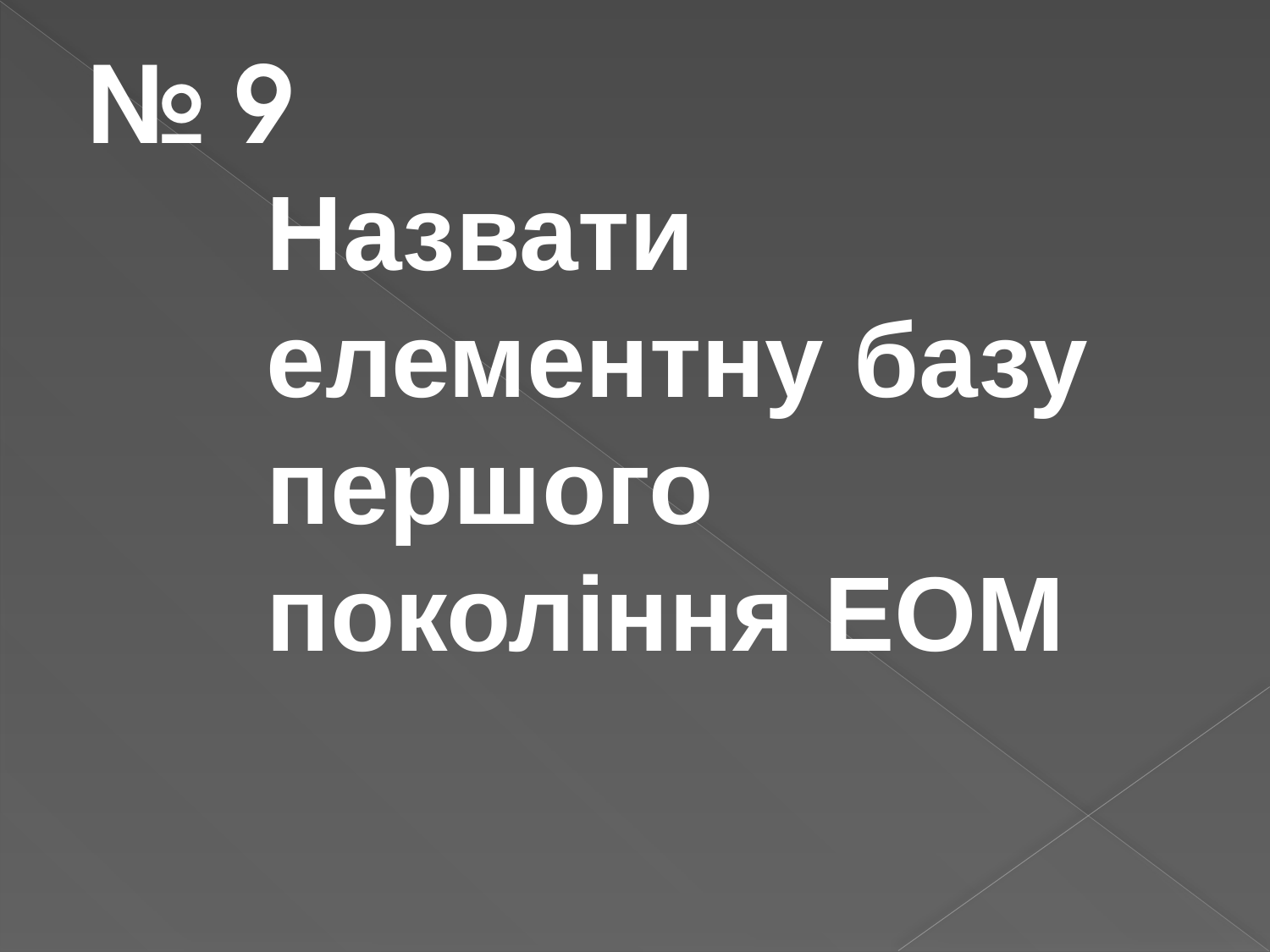

№ 9
Назвати елементну базу
першого покоління ЕОМ